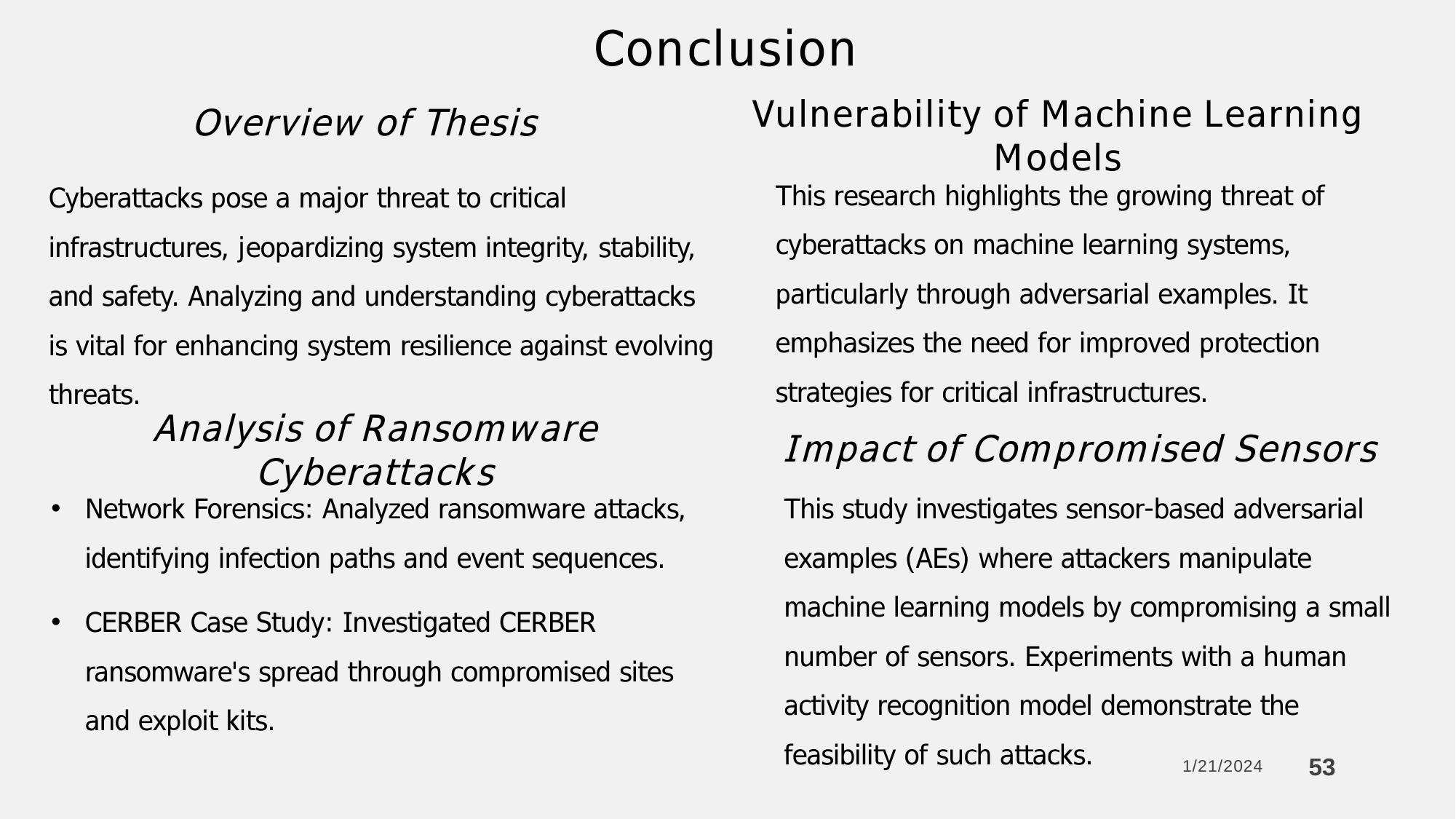

Conclusion
Overview of Thesis
Vulnerability of Machine Learning Models
This research highlights the growing threat of cyberattacks on machine learning systems, particularly through adversarial examples. It emphasizes the need for improved protection strategies for critical infrastructures.
Cyberattacks pose a major threat to critical infrastructures, jeopardizing system integrity, stability, and safety. Analyzing and understanding cyberattacks is vital for enhancing system resilience against evolving threats.
Impact of Compromised Sensors
Analysis of Ransomware Cyberattacks
Network Forensics: Analyzed ransomware attacks, identifying infection paths and event sequences.
CERBER Case Study: Investigated CERBER ransomware's spread through compromised sites and exploit kits.
This study investigates sensor-based adversarial examples (AEs) where attackers manipulate machine learning models by compromising a small number of sensors. Experiments with a human activity recognition model demonstrate the feasibility of such attacks.
53
1/21/2024